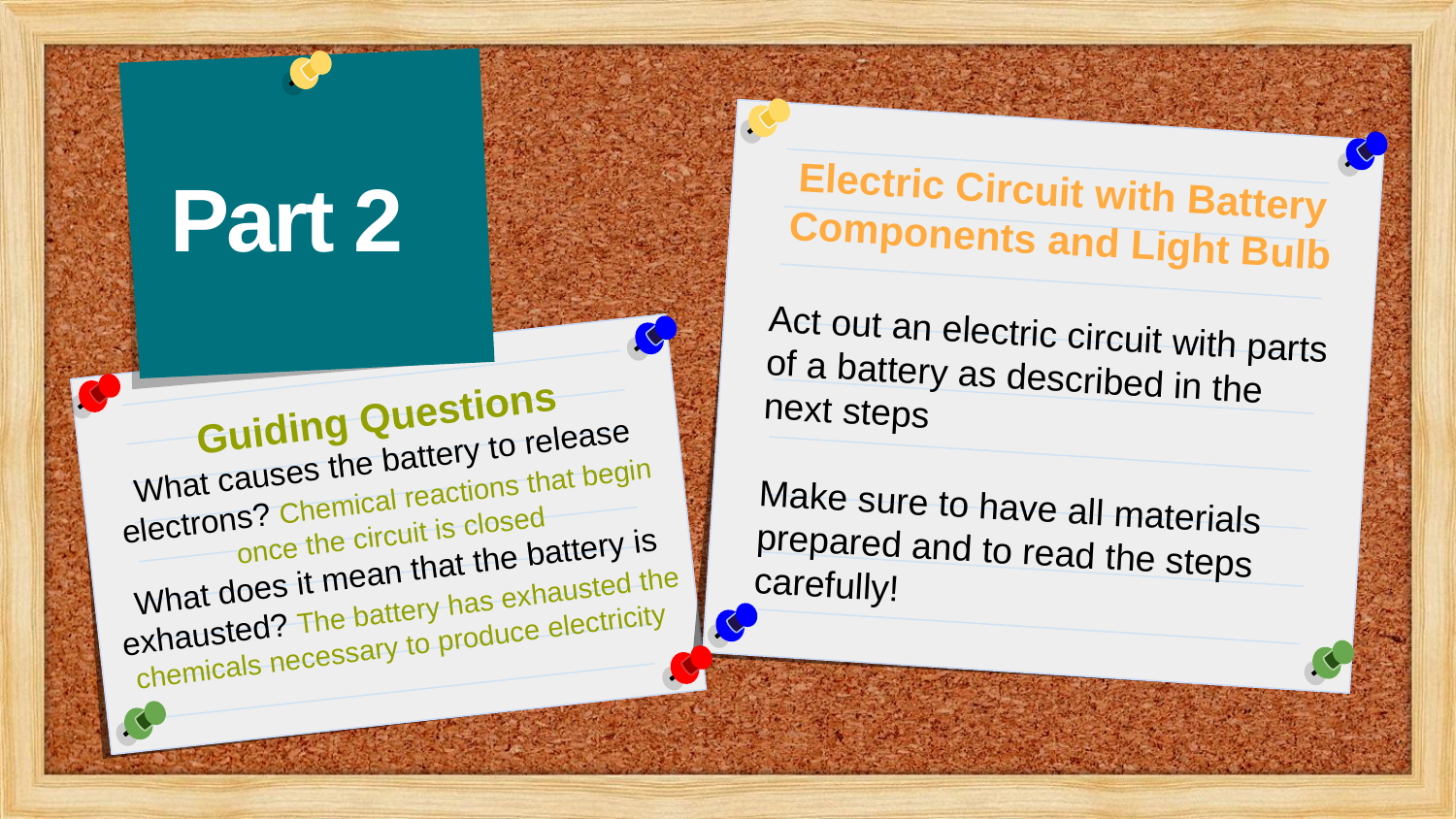

Electric Circuit with Battery Components and Light Bulb

Act out an electric circuit with parts of a battery as described in the next steps

Make sure to have all materials prepared and to read the steps carefully!
Part 2

Guiding Questions
What causes the battery to release electrons? Chemical reactions that begin once the circuit is closed
What does it mean that the battery is exhausted? The battery has exhausted the chemicals necessary to produce electricity